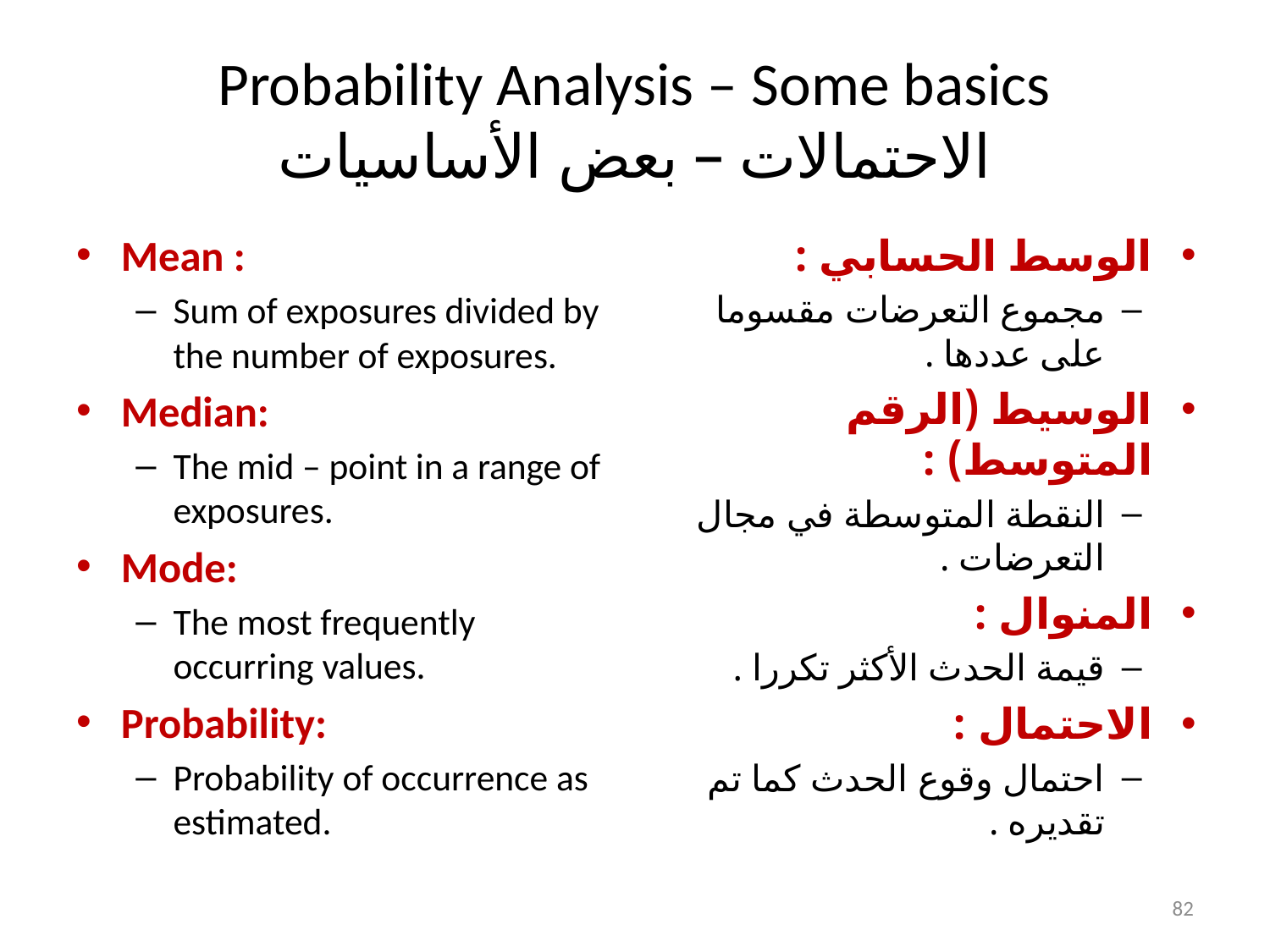

# Probability Analysis – Some basics الاحتمالات – بعض الأساسيات
Mean :
Sum of exposures divided by the number of exposures.
Median:
The mid – point in a range of exposures.
Mode:
The most frequently occurring values.
Probability:
Probability of occurrence as estimated.
الوسط الحسابي :
مجموع التعرضات مقسوما على عددها .
الوسيط (الرقم المتوسط) :
النقطة المتوسطة في مجال التعرضات .
المنوال :
قيمة الحدث الأكثر تكررا .
الاحتمال :
احتمال وقوع الحدث كما تم تقديره .
82